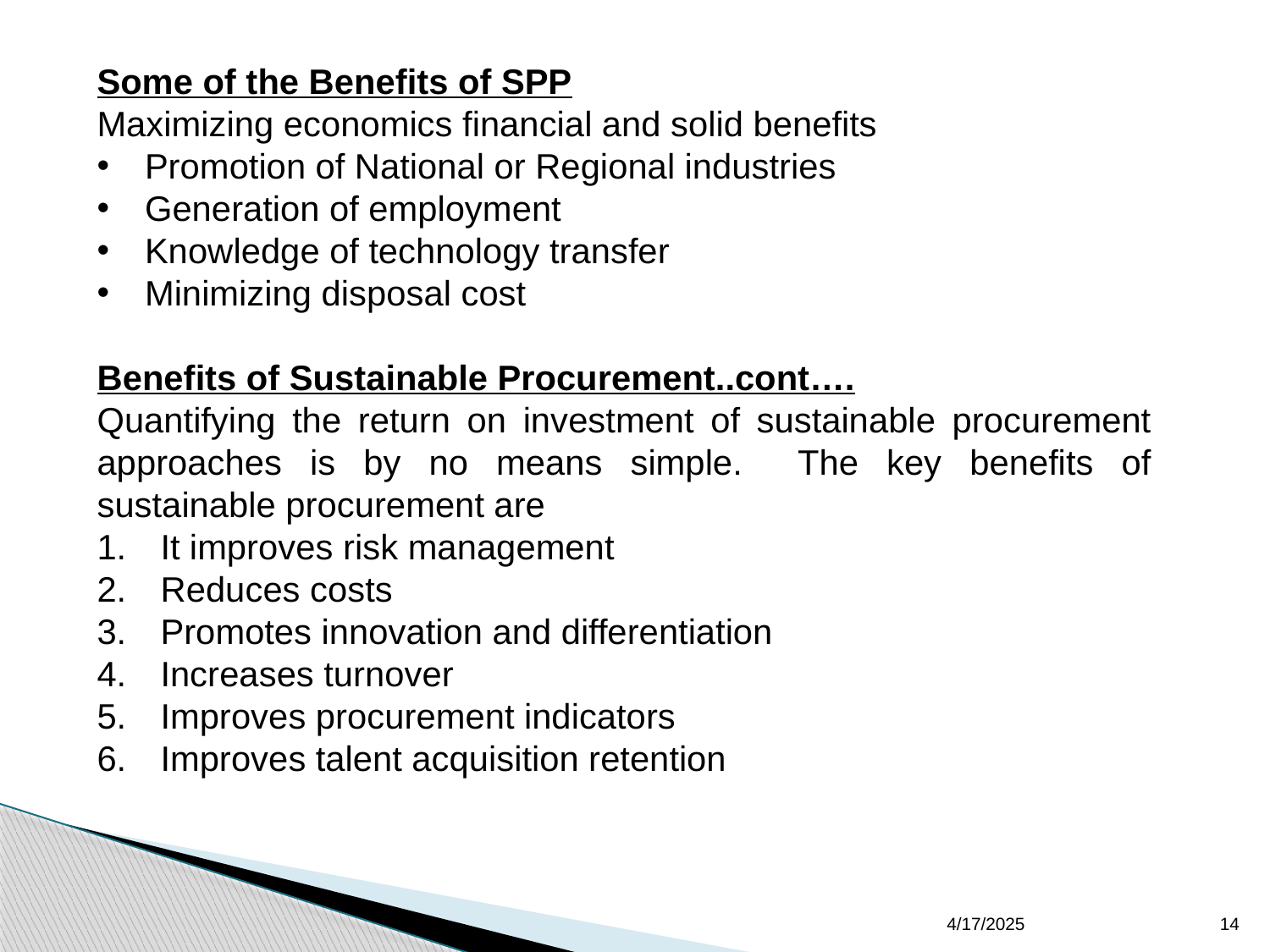

Some of the Benefits of SPP
Maximizing economics financial and solid benefits
Promotion of National or Regional industries
Generation of employment
Knowledge of technology transfer
Minimizing disposal cost

Benefits of Sustainable Procurement..cont….
Quantifying the return on investment of sustainable procurement approaches is by no means simple.  The key benefits of sustainable procurement are
It improves risk management
Reduces costs
Promotes innovation and differentiation
Increases turnover
Improves procurement indicators
Improves talent acquisition retention
4/17/2025
14